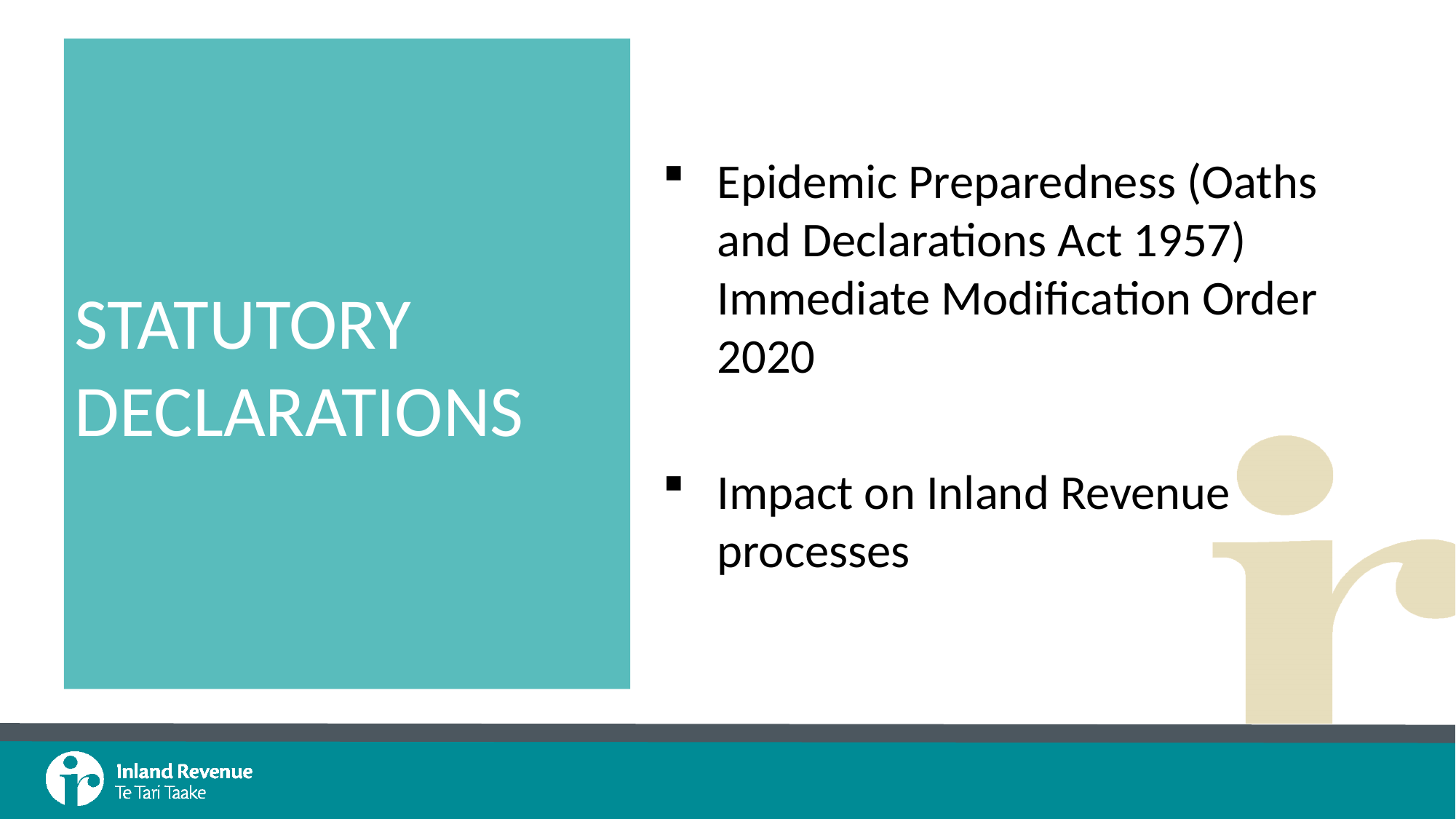

# Statutory Declarations
Epidemic Preparedness (Oaths and Declarations Act 1957) Immediate Modification Order 2020

Impact on Inland Revenue processes